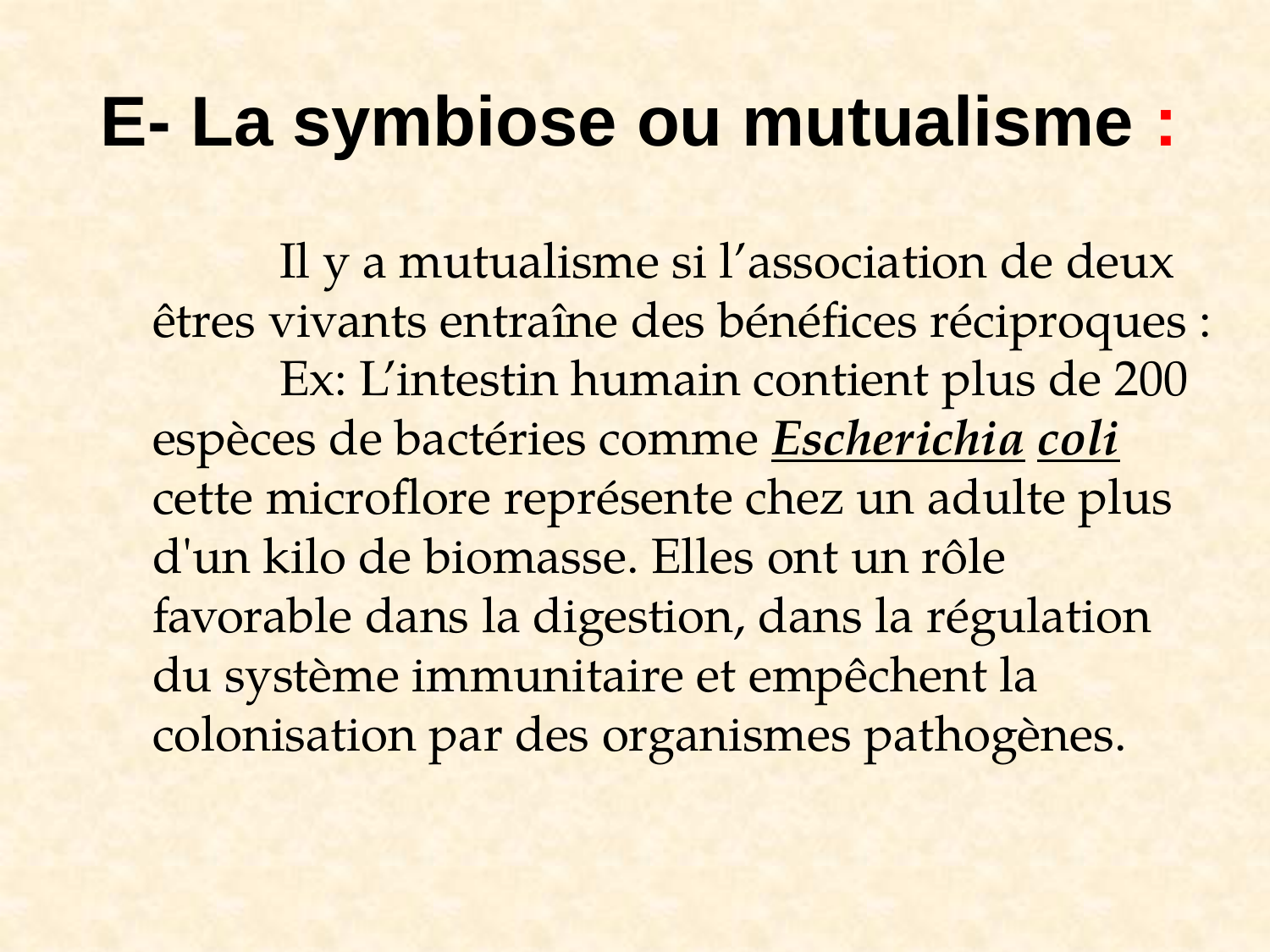

# E- La symbiose ou mutualisme :
		Il y a mutualisme si l’association de deux êtres vivants entraîne des bénéfices réciproques :
		Ex: L’intestin humain contient plus de 200 espèces de bactéries comme Escherichia coli cette microflore représente chez un adulte plus d'un kilo de biomasse. Elles ont un rôle favorable dans la digestion, dans la régulation du système immunitaire et empêchent la colonisation par des organismes pathogènes.